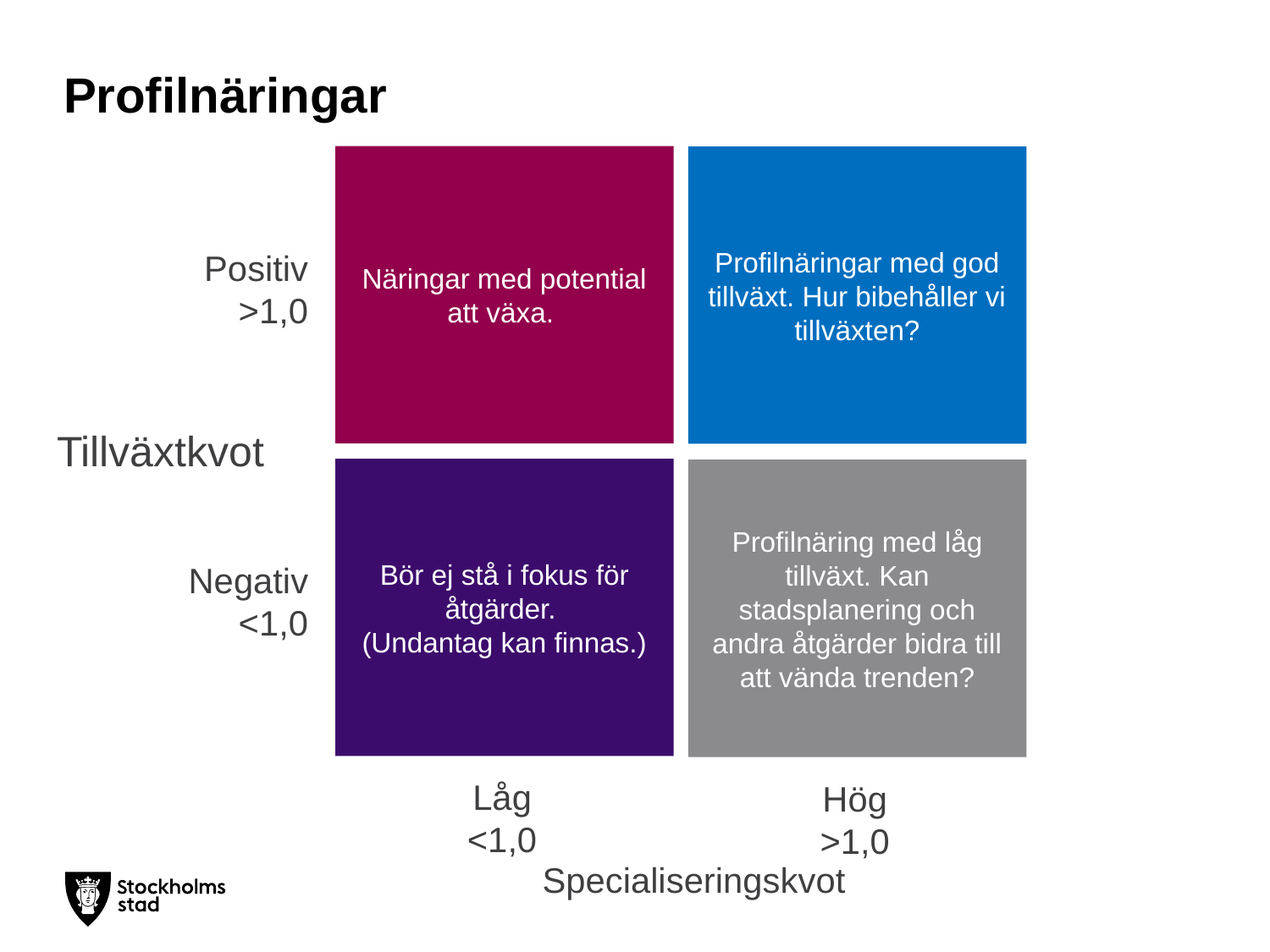

# Profilnäringar
Näringar med potential att växa.
Profilnäringar med god tillväxt. Hur bibehåller vi tillväxten?
Positiv
>1,0
Tillväxtkvot
Bör ej stå i fokus för åtgärder.
(Undantag kan finnas.)
Profilnäring med låg tillväxt. Kan stadsplanering och andra åtgärder bidra till att vända trenden?
Negativ
<1,0
Låg
<1,0
Hög
>1,0
Specialiseringskvot